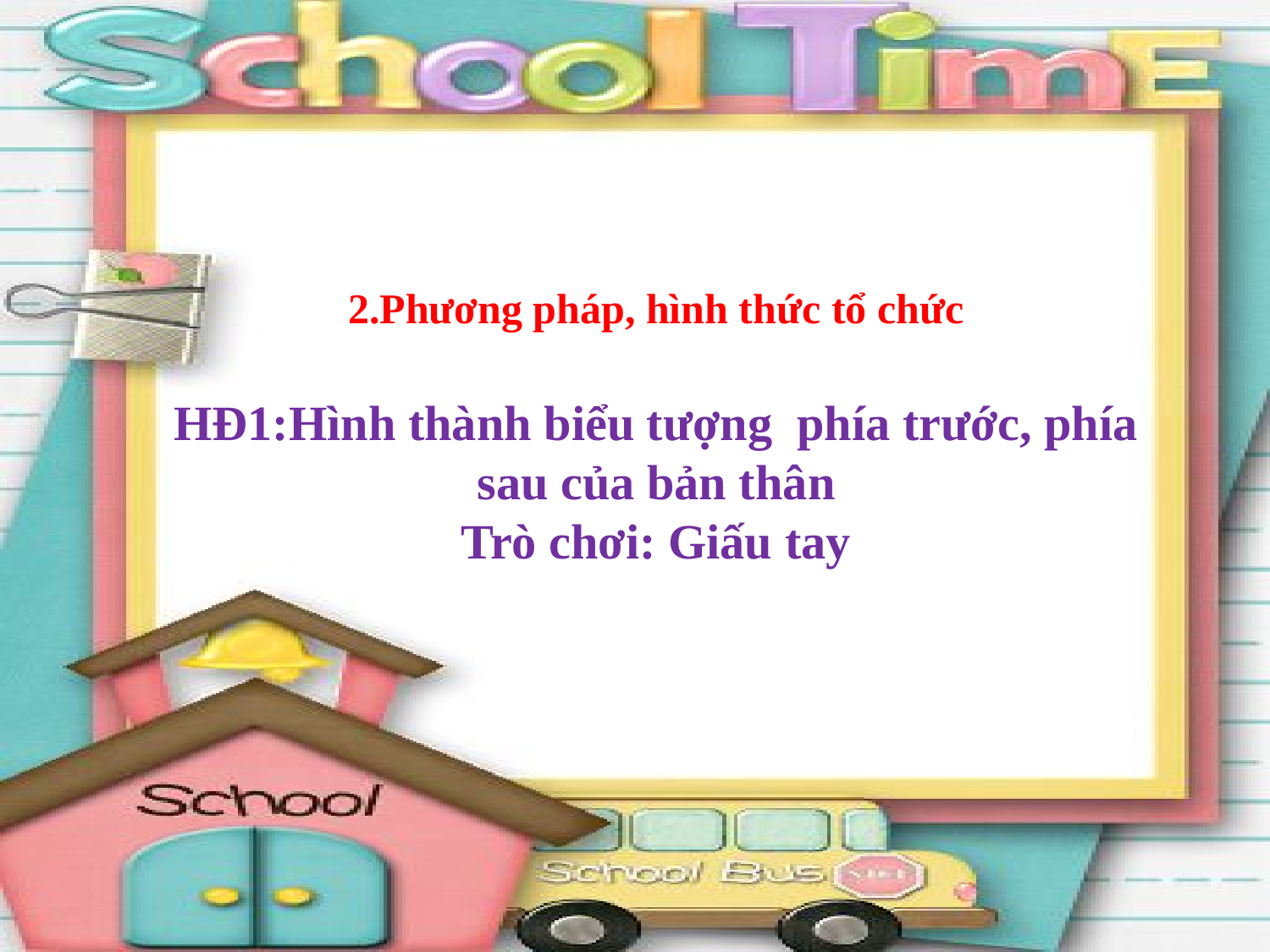

2.Phương pháp, hình thức tổ chức

HĐ1:Hình thành biểu tượng  phía trước, phía sau của bản thân
Trò chơi: Giấu tay